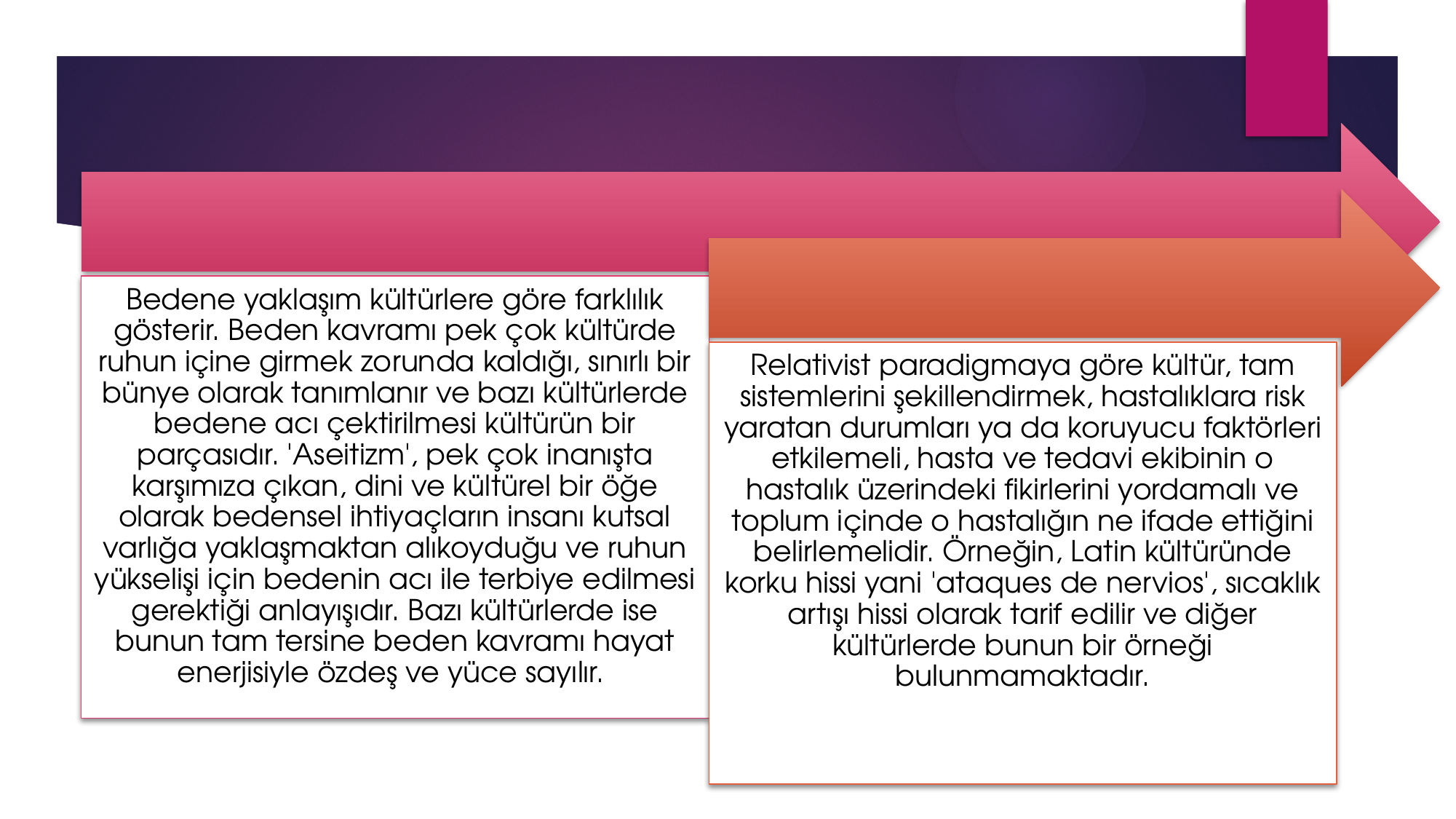

Bedene yaklaşım kültürlere göre farklılık gösterir. Beden kavramı pek çok kültürde ruhun içine girmek zo­runda kaldığı, sınırlı bir bünye olarak tanımlanır ve bazı kültürlerde bedene acı çektirilmesi kültürün bir parçasıdır. 'Aseitizm', pek çok inanışta karşımıza çıkan, dini ve kül­türel bir öğe olarak bedensel ihtiyaçların insanı kutsal varlığa yaklaşmaktan alıkoyduğu ve ruhun yükselişi için bedenin acı ile terbiye edilmesi gerektiği anlayışıdır. Bazı kültürlerde ise bunun tam tersine beden kavramı hayat enerjisiyle özdeş ve yüce sayılır.

Relativist paradigmaya göre kültür, tam sistemlerini şe­killendirmek, hastalıklara risk yaratan durumları ya da ko­ruyucu faktörleri etkilemeli, hasta ve tedavi ekibinin o hastalık üzerindeki fikirlerini yordamalı ve toplum içinde o hastalığın ne ifade ettiğini belirlemelidir. Örneğin, Latin kültüründe korku hissi yani 'ataques de nervios', sıcaklık artışı hissi olarak tarif edilir ve diğer kültürlerde bunun bir örneği bulunmamaktadır.